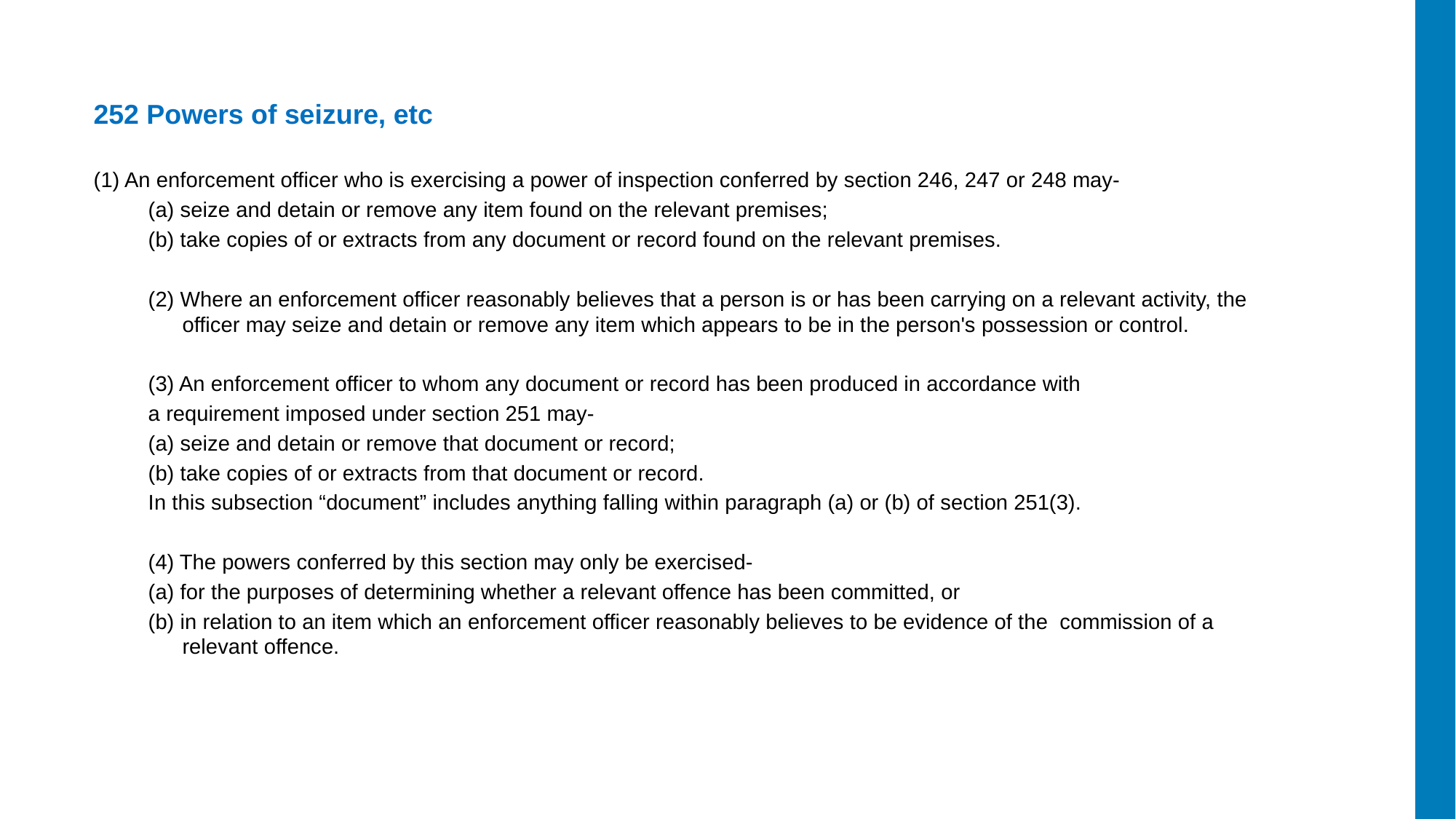

252 Powers of seizure, etc

(1) An enforcement officer who is exercising a power of inspection conferred by section 246, 247 or 248 may-
(a) seize and detain or remove any item found on the relevant premises;
(b) take copies of or extracts from any document or record found on the relevant premises.

(2) Where an enforcement officer reasonably believes that a person is or has been carrying on a relevant activity, the officer may seize and detain or remove any item which appears to be in the person's possession or control.

(3) An enforcement officer to whom any document or record has been produced in accordance with
a requirement imposed under section 251 may-
(a) seize and detain or remove that document or record;
(b) take copies of or extracts from that document or record.
In this subsection “document” includes anything falling within paragraph (a) or (b) of section 251(3).

(4) The powers conferred by this section may only be exercised-
(a) for the purposes of determining whether a relevant offence has been committed, or
(b) in relation to an item which an enforcement officer reasonably believes to be evidence of the  commission of a relevant offence.